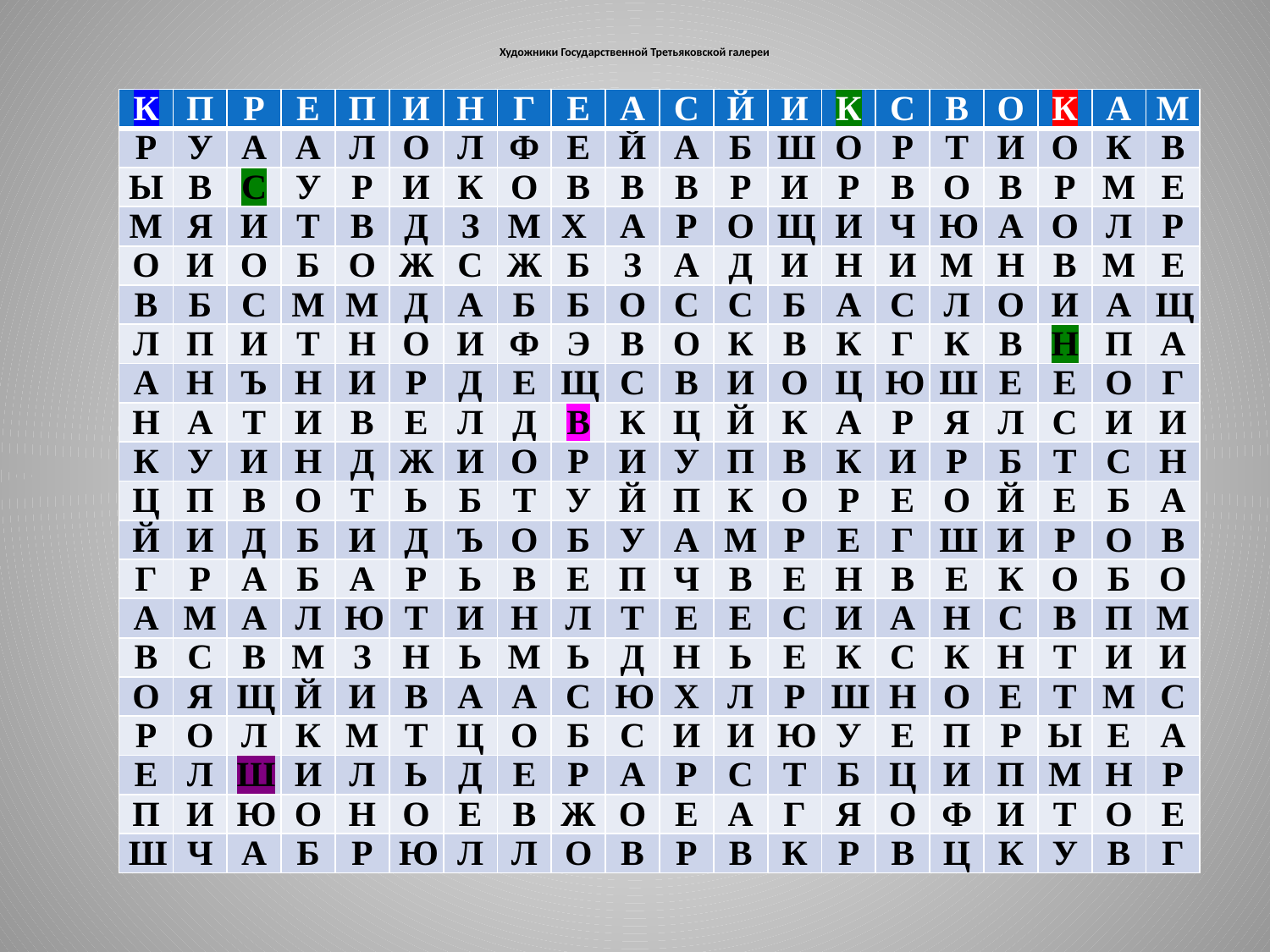

# Художники Государственной Третьяковской галереи
| к | п | р | е | п | и | н | г | е | а | с | й | и | к | с | в | о | к | а | м |
| --- | --- | --- | --- | --- | --- | --- | --- | --- | --- | --- | --- | --- | --- | --- | --- | --- | --- | --- | --- |
| р | у | а | а | л | о | л | ф | е | й | а | б | ш | о | р | т | и | о | к | в |
| ы | в | с | у | р | и | к | о | в | в | в | р | и | р | в | о | в | р | м | е |
| м | я | и | т | в | д | з | м | х | а | р | о | щ | и | ч | ю | а | о | л | р |
| о | и | о | б | о | ж | с | ж | б | з | а | д | и | н | и | м | н | в | м | е |
| в | б | с | м | м | д | а | б | б | о | с | с | б | а | с | л | о | и | а | щ |
| л | п | и | т | н | о | и | ф | э | в | о | к | в | к | г | к | в | н | п | а |
| а | н | ъ | н | и | р | д | е | щ | с | в | и | о | ц | ю | ш | е | е | о | г |
| н | а | т | и | в | е | л | д | в | к | ц | й | к | а | р | я | л | с | и | и |
| к | у | и | н | д | ж | и | о | р | и | у | п | в | к | и | р | б | т | с | н |
| ц | п | в | о | т | ь | б | т | у | й | п | к | о | р | е | о | й | е | б | а |
| й | и | д | б | и | д | ъ | о | б | у | а | м | р | е | г | ш | и | р | о | в |
| г | р | а | б | а | р | ь | в | е | п | ч | в | е | н | в | е | к | о | б | о |
| а | м | а | л | ю | т | и | н | л | т | е | е | с | и | а | н | с | в | п | м |
| в | с | в | м | з | н | ь | м | ь | д | н | ь | е | к | с | к | н | т | и | и |
| о | я | щ | й | и | в | а | а | с | ю | х | л | р | ш | н | о | е | т | м | с |
| р | о | л | к | м | т | ц | о | б | с | и | и | ю | у | е | п | р | ы | е | а |
| е | л | ш | и | л | ь | д | е | р | а | р | с | т | б | ц | и | п | м | н | р |
| п | и | ю | о | н | о | е | в | ж | о | е | а | г | я | о | ф | и | т | о | е |
| ш | ч | а | б | р | ю | л | л | о | в | р | в | к | р | В | ц | к | у | в | г |